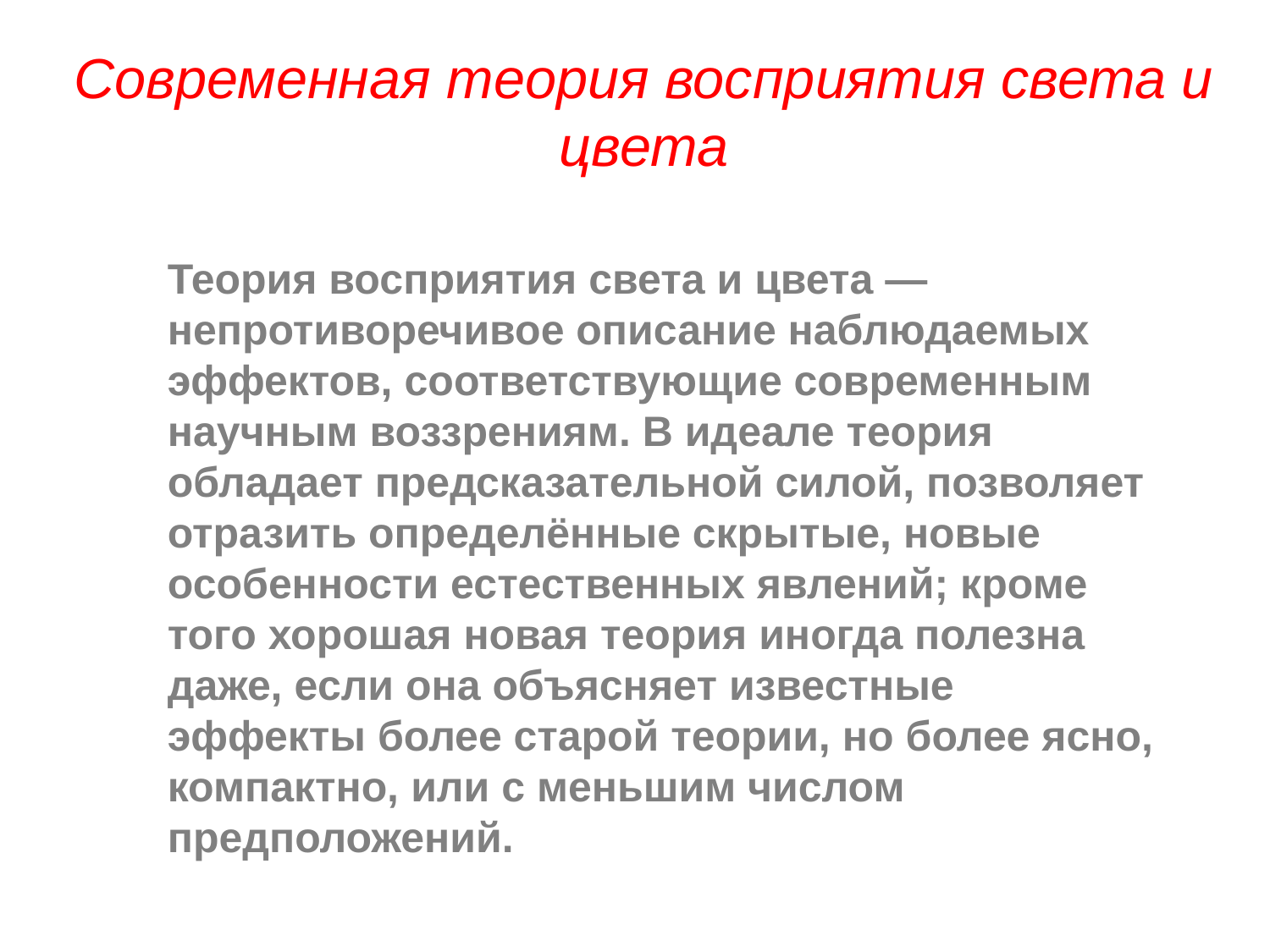

Современная теория восприятия света и цвета

Теория восприятия света и цвета — непротиворечивое описание наблюдаемых эффектов, соответствующие современным научным воззрениям. В идеале теория обладает предсказательной силой, позволяет отразить определённые скрытые, новые особенности естественных явлений; кроме того хорошая новая теория иногда полезна даже, если она объясняет известные эффекты более старой теории, но более ясно, компактно, или с меньшим числом предположений.